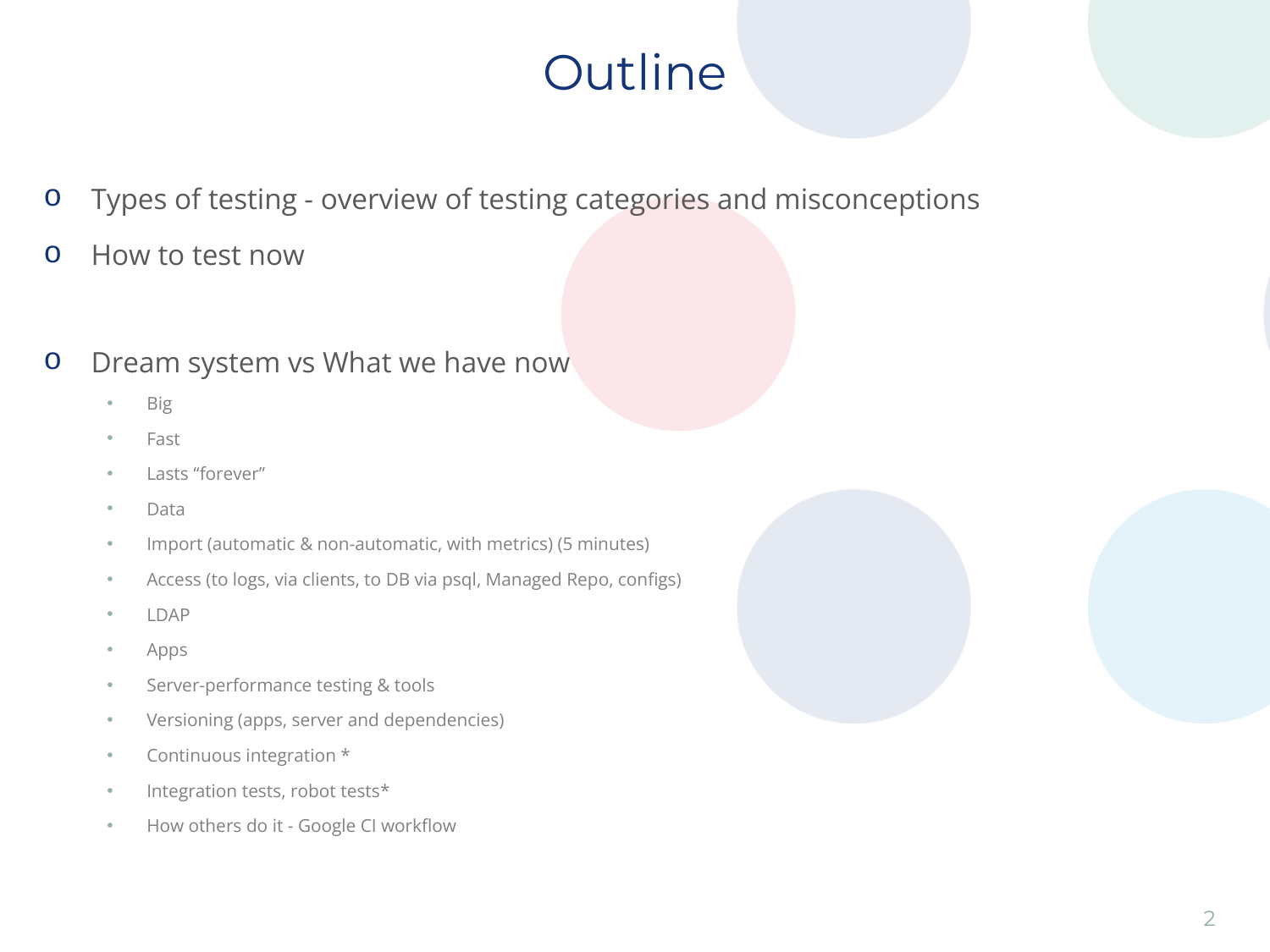

# Outline

Types of testing - overview of testing categories and misconceptions
How to test now
Dream system vs What we have now
Big
Fast
Lasts “forever”
Data
Import (automatic & non-automatic, with metrics) (5 minutes)
Access (to logs, via clients, to DB via psql, Managed Repo, configs)
LDAP
Apps
Server-performance testing & tools
Versioning (apps, server and dependencies)
Continuous integration *
Integration tests, robot tests*
How others do it - Google CI workflow
2